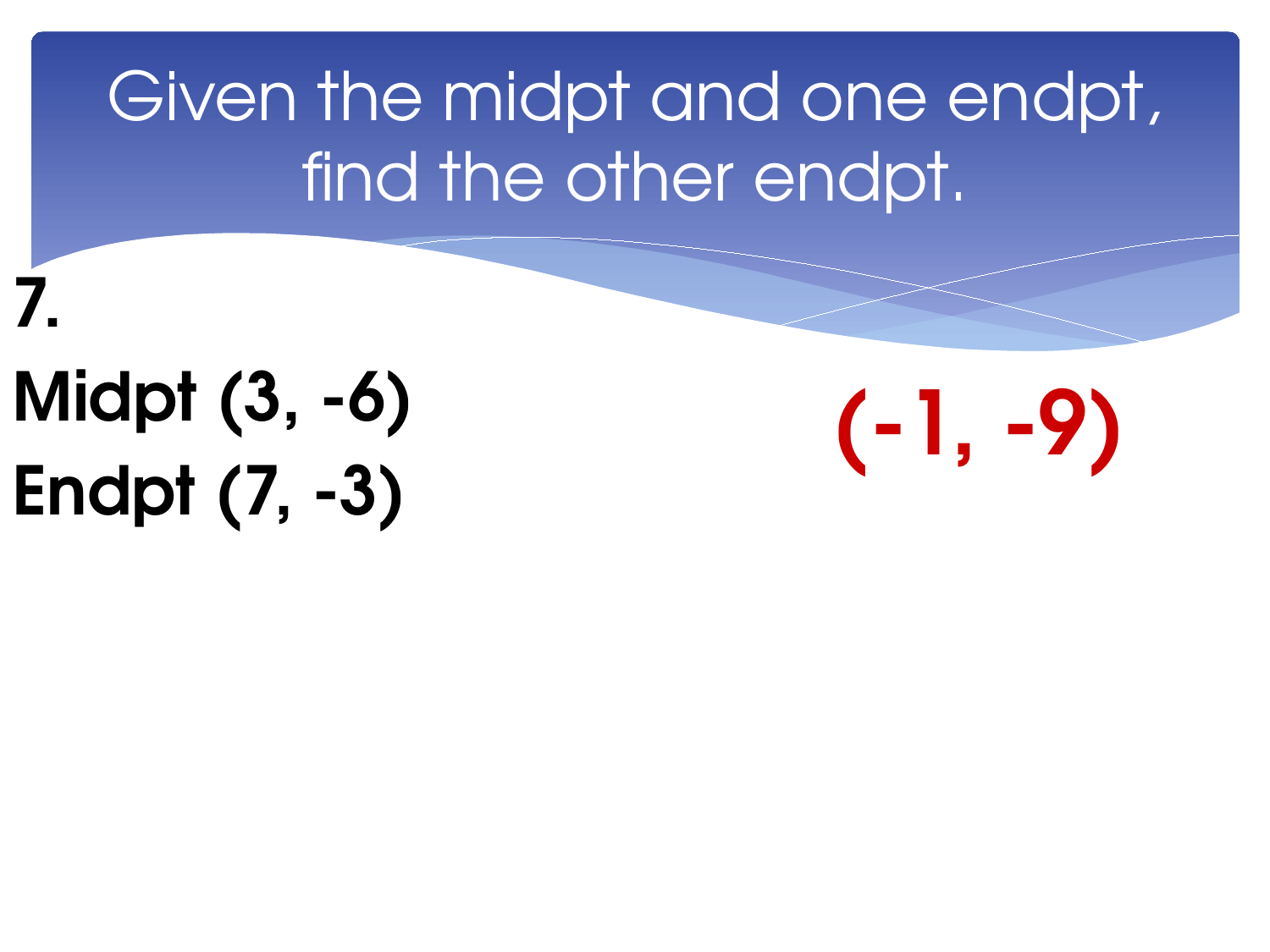

# Given the midpt and one endpt, find the other endpt.
7.
Midpt (3, -6)
Endpt (7, -3)
(-1, -9)